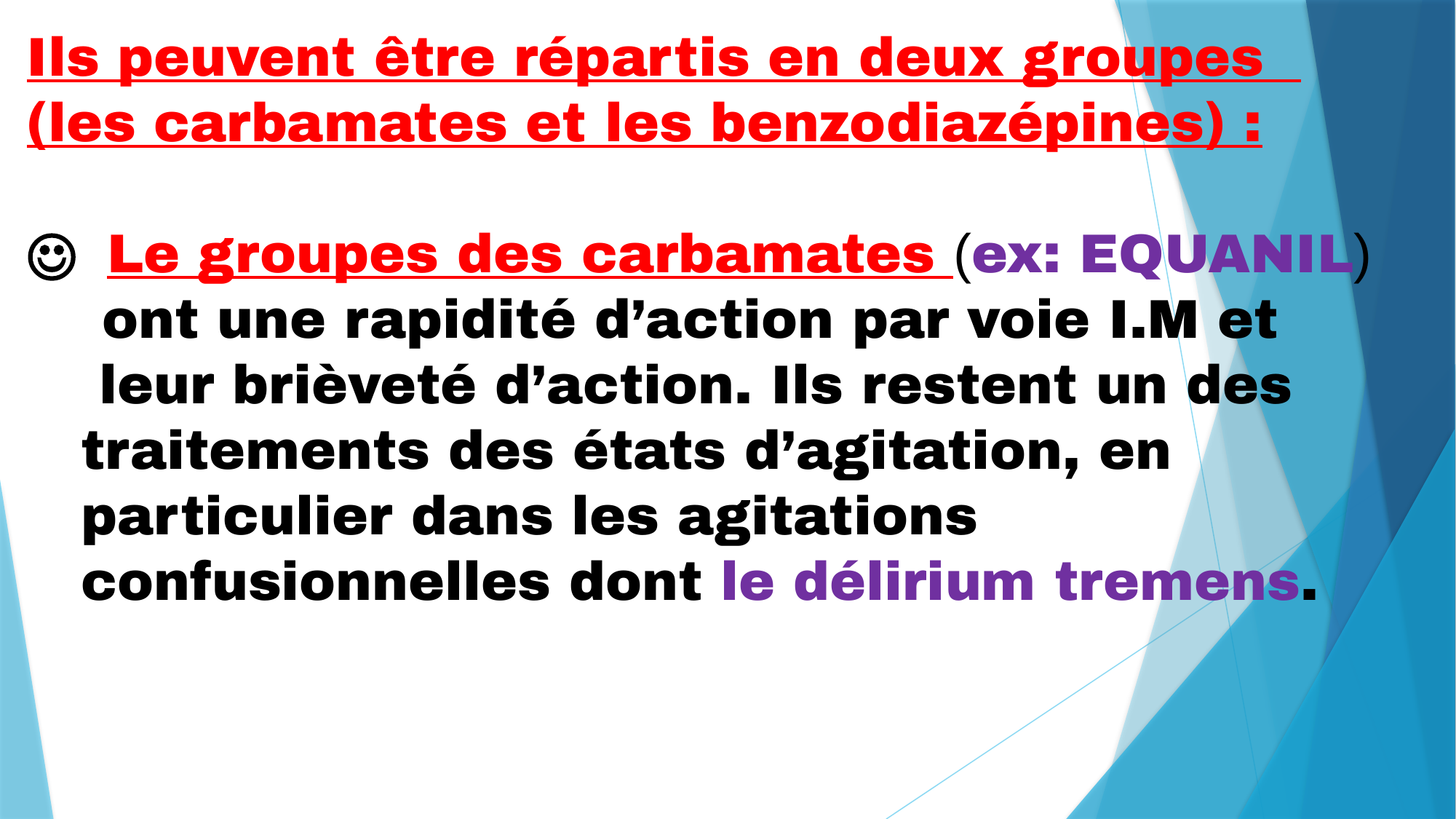

# Ils peuvent être répartis en deux groupes   (les carbamates et les benzodiazépines) : ☺  Le groupes des carbamates (ex: EQUANIL) ont une rapidité d’action par voie I.M et leur brièveté d’action. Ils restent un des traitements des états d’agitation, en particulier dans les agitations confusionnelles dont le délirium tremens.